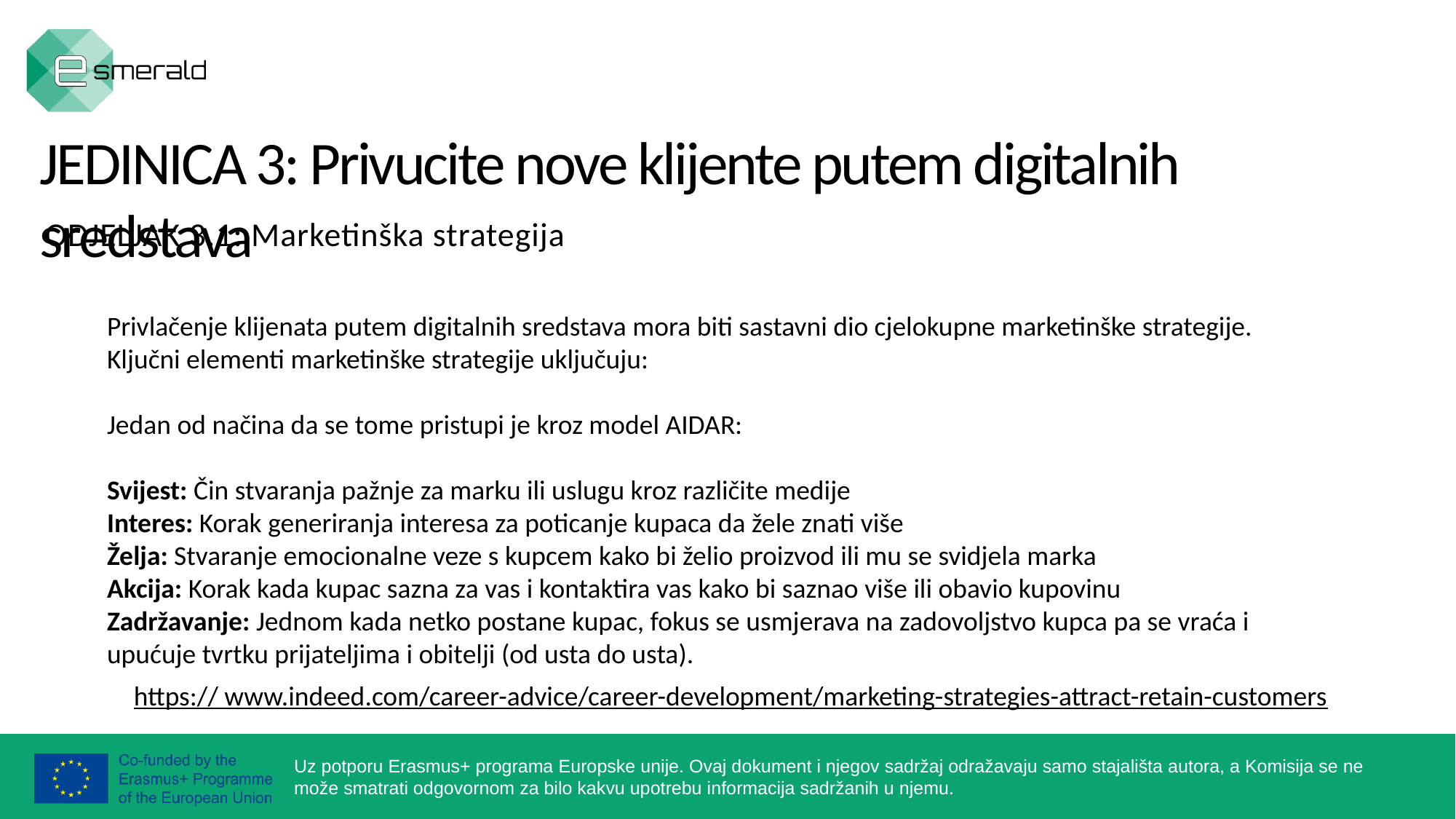

JEDINICA 3: Privucite nove klijente putem digitalnih sredstava
ODJELJAK 3.1: Marketinška strategija
Privlačenje klijenata putem digitalnih sredstava mora biti sastavni dio cjelokupne marketinške strategije. Ključni elementi marketinške strategije uključuju:

Jedan od načina da se tome pristupi je kroz model AIDAR:

Svijest: Čin stvaranja pažnje za marku ili uslugu kroz različite medije
Interes: Korak generiranja interesa za poticanje kupaca da žele znati više
Želja: Stvaranje emocionalne veze s kupcem kako bi želio proizvod ili mu se svidjela marka
Akcija: Korak kada kupac sazna za vas i kontaktira vas kako bi saznao više ili obavio kupovinu
Zadržavanje: Jednom kada netko postane kupac, fokus se usmjerava na zadovoljstvo kupca pa se vraća i upućuje tvrtku prijateljima i obitelji (od usta do usta).

https:// www.indeed.com/career-advice/career-development/marketing-strategies-attract-retain-customers